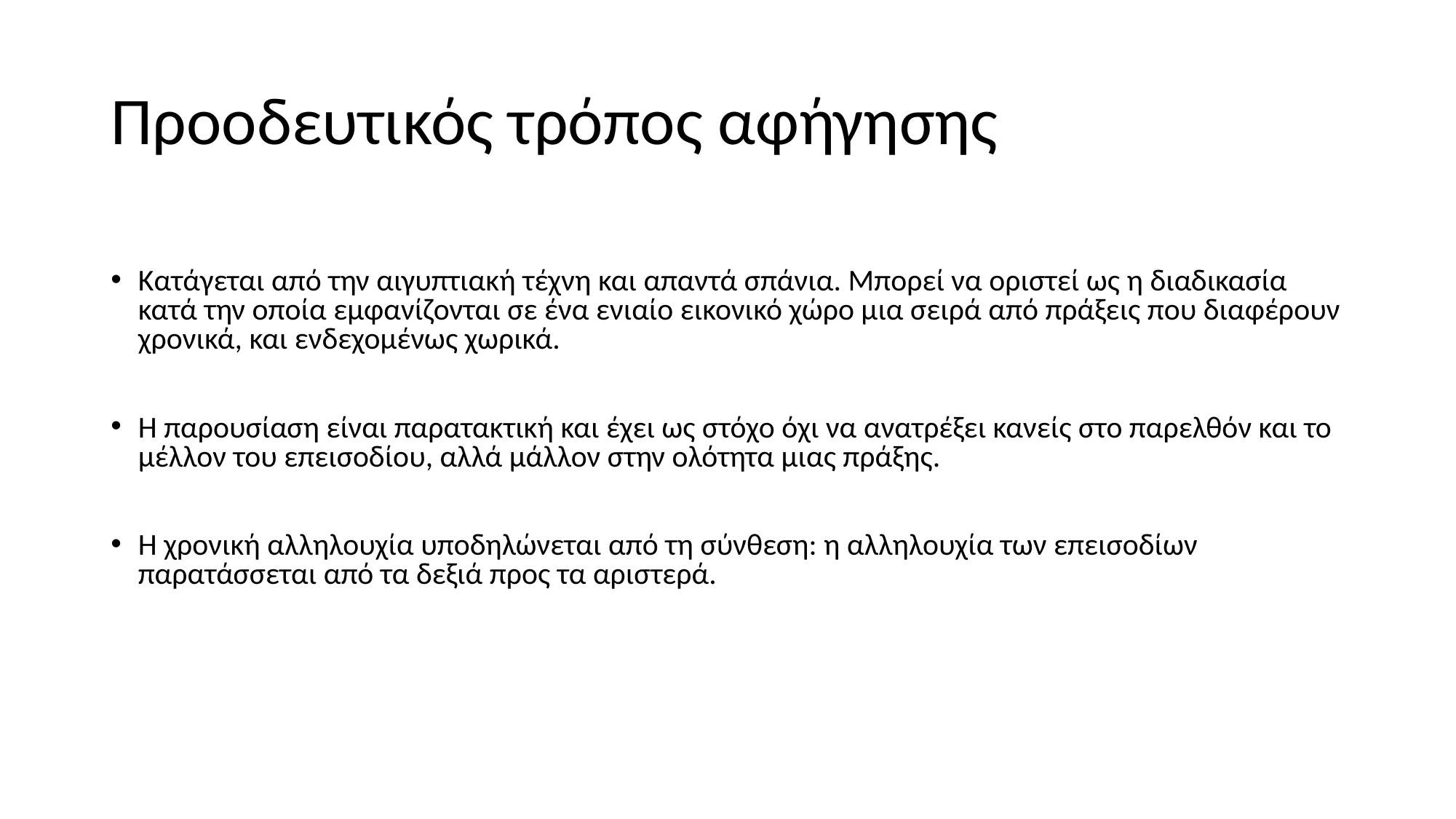

# Προοδευτικός τρόπος αφήγησης

Κατάγεται από την αιγυπτιακή τέχνη και απαντά σπάνια. Μπορεί να οριστεί ως η διαδικασία κατά την οποία εμφανίζονται σε ένα ενιαίο εικονικό χώρο μια σειρά από πράξεις που διαφέρουν χρονικά, και ενδεχομένως χωρικά.

Η παρουσίαση είναι παρατακτική και έχει ως στόχο όχι να ανατρέξει κανείς στο παρελθόν και το μέλλον του επεισοδίου, αλλά μάλλον στην ολότητα μιας πράξης.

Η χρονική αλληλουχία υποδηλώνεται από τη σύνθεση: η αλληλουχία των επεισοδίων παρατάσσεται από τα δεξιά προς τα αριστερά.